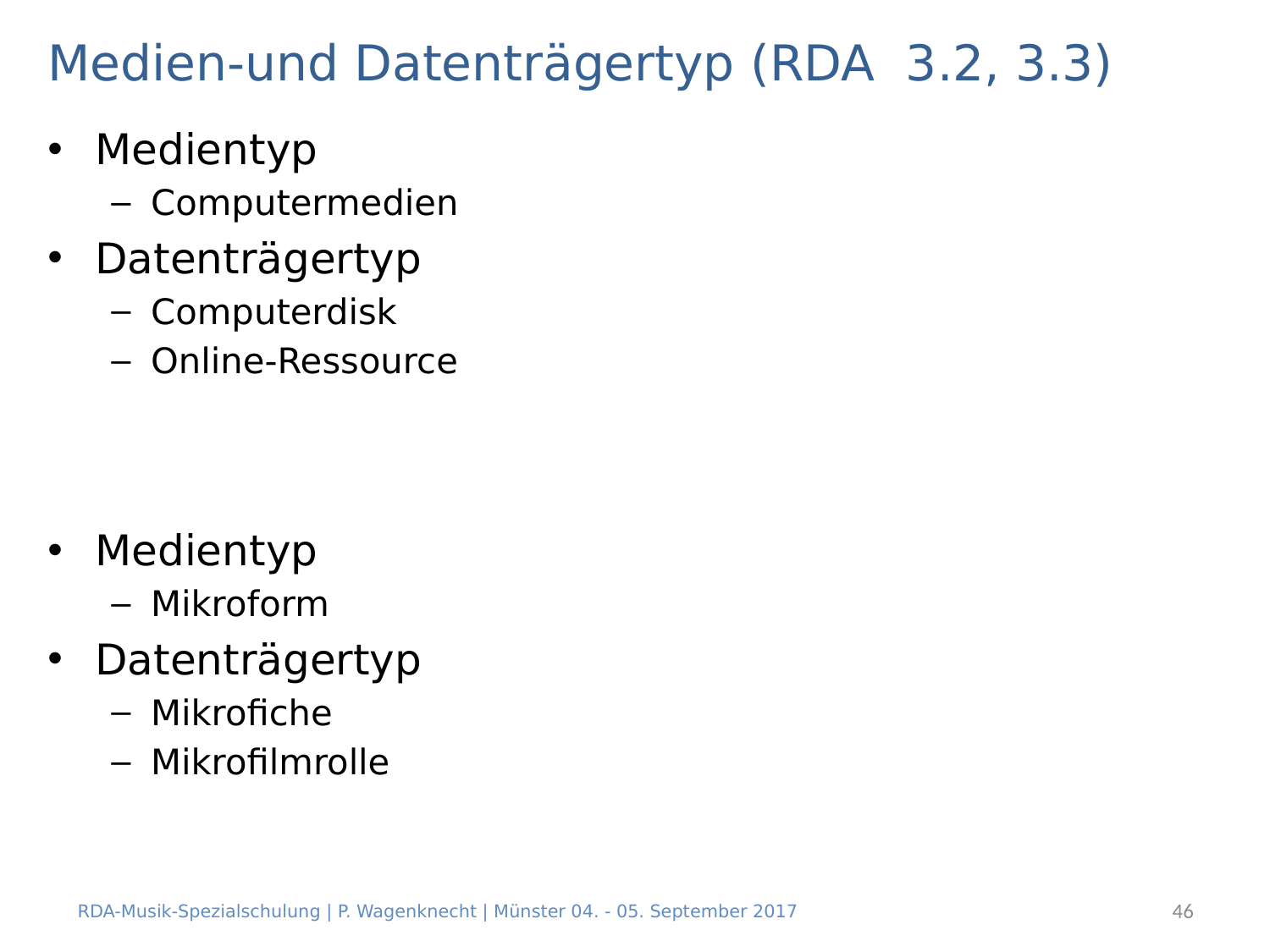

# Medien-und Datenträgertyp (RDA  3.2, 3.3)
Medientyp
Computermedien
Datenträgertyp
Computerdisk
Online-Ressource

Medientyp
Mikroform
Datenträgertyp
Mikrofiche
Mikrofilmrolle

RDA-Musik-Spezialschulung | P. Wagenknecht | Münster 04. - 05. September 2017
46